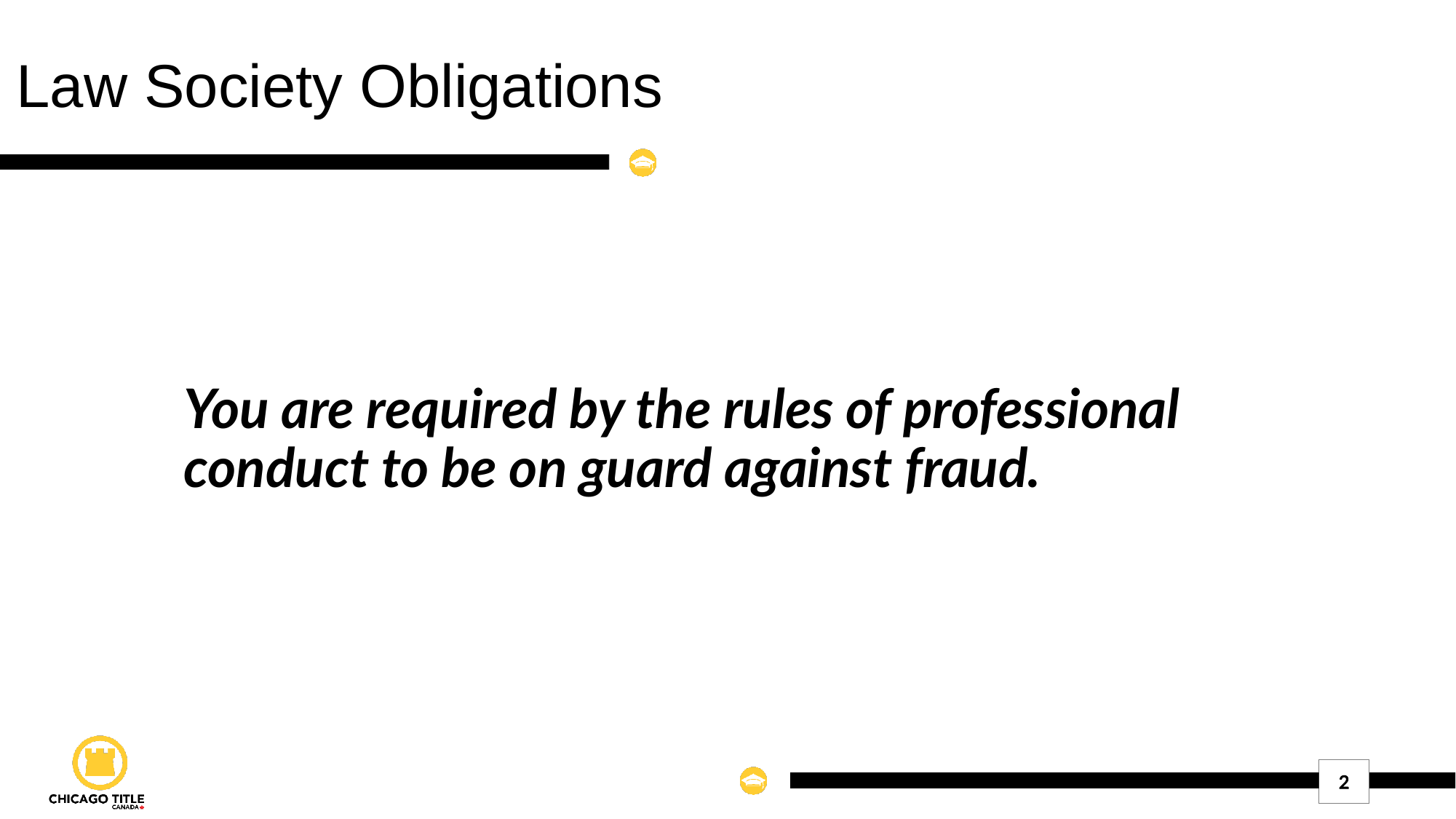

# Law Society Obligations

You are required by the rules of professional conduct to be on guard against fraud.